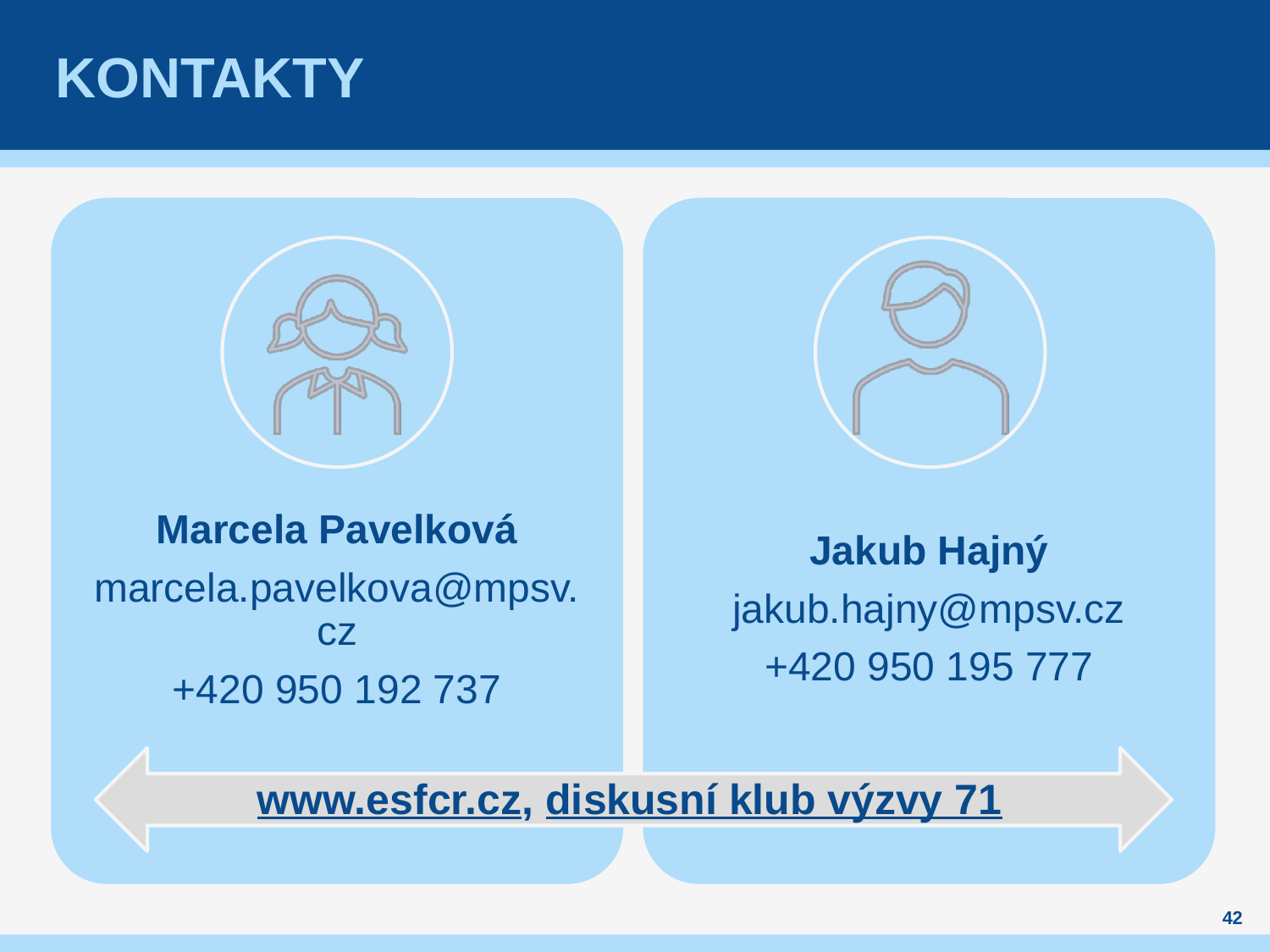

# KONTAKTY

Marcela Pavelková
marcela.pavelkova@mpsv.cz
+420 950 192 737

Jakub Hajný
jakub.hajny@mpsv.cz
+420 950 195 777
www.esfcr.cz, diskusní klub výzvy 71
42